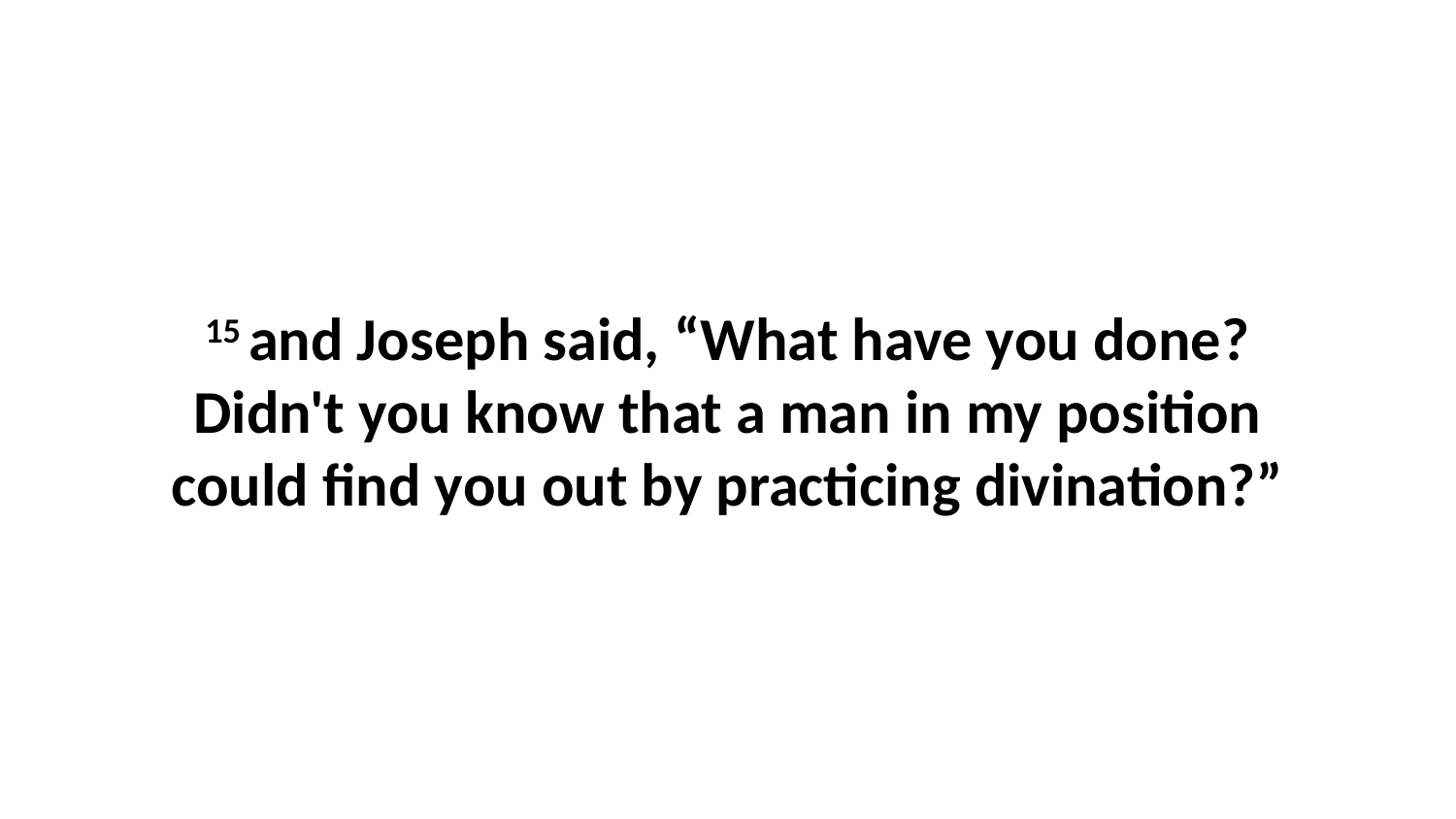

15 and Joseph said, “What have you done? Didn't you know that a man in my position could find you out by practicing divination?”